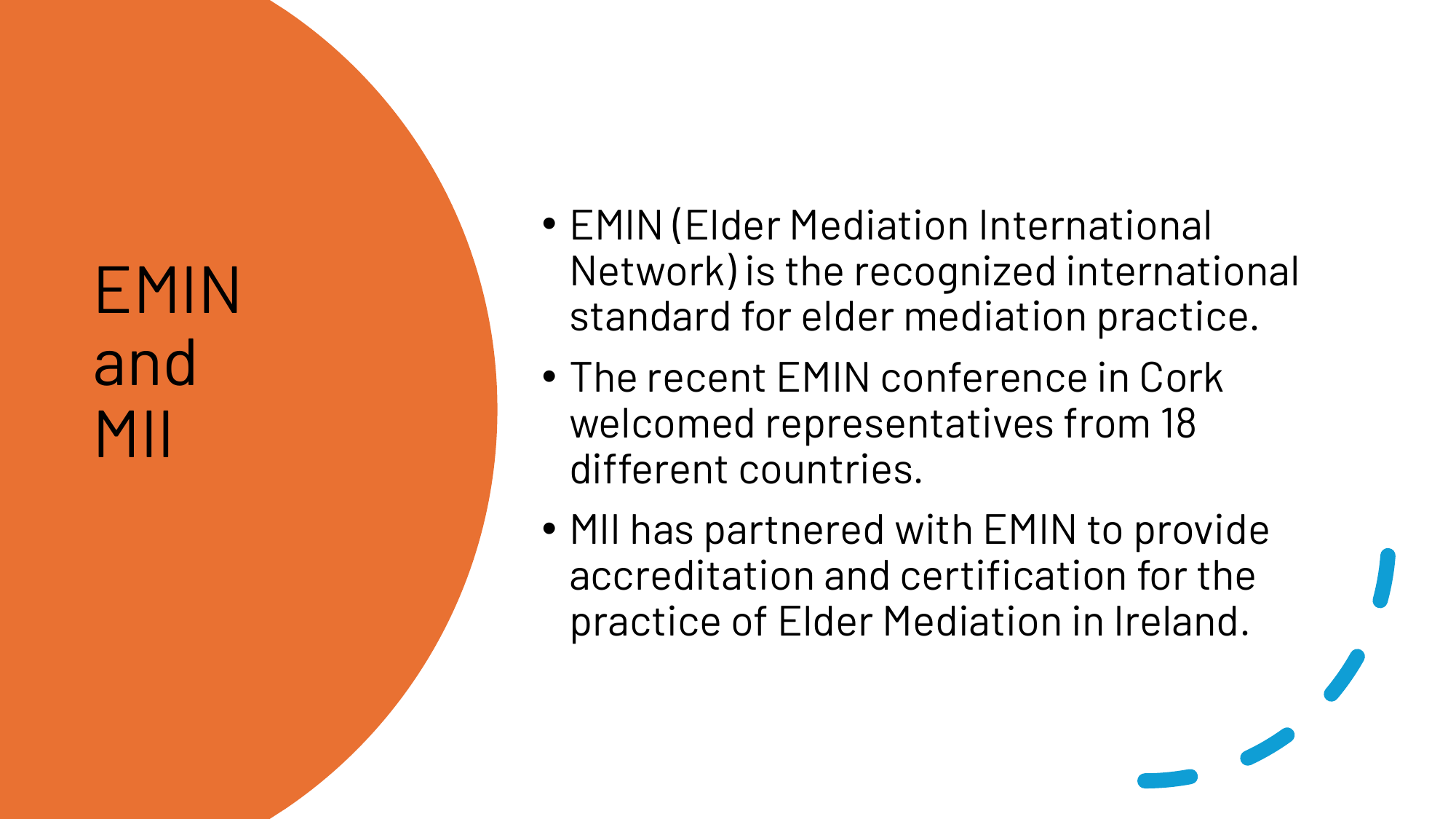

EMIN (Elder Mediation International Network) is the recognized international standard for elder mediation practice.
The recent EMIN conference in Cork welcomed representatives from 18 different countries.
MII has partnered with EMIN to provide accreditation and certification for the practice of Elder Mediation in Ireland.

# EMIN and MII